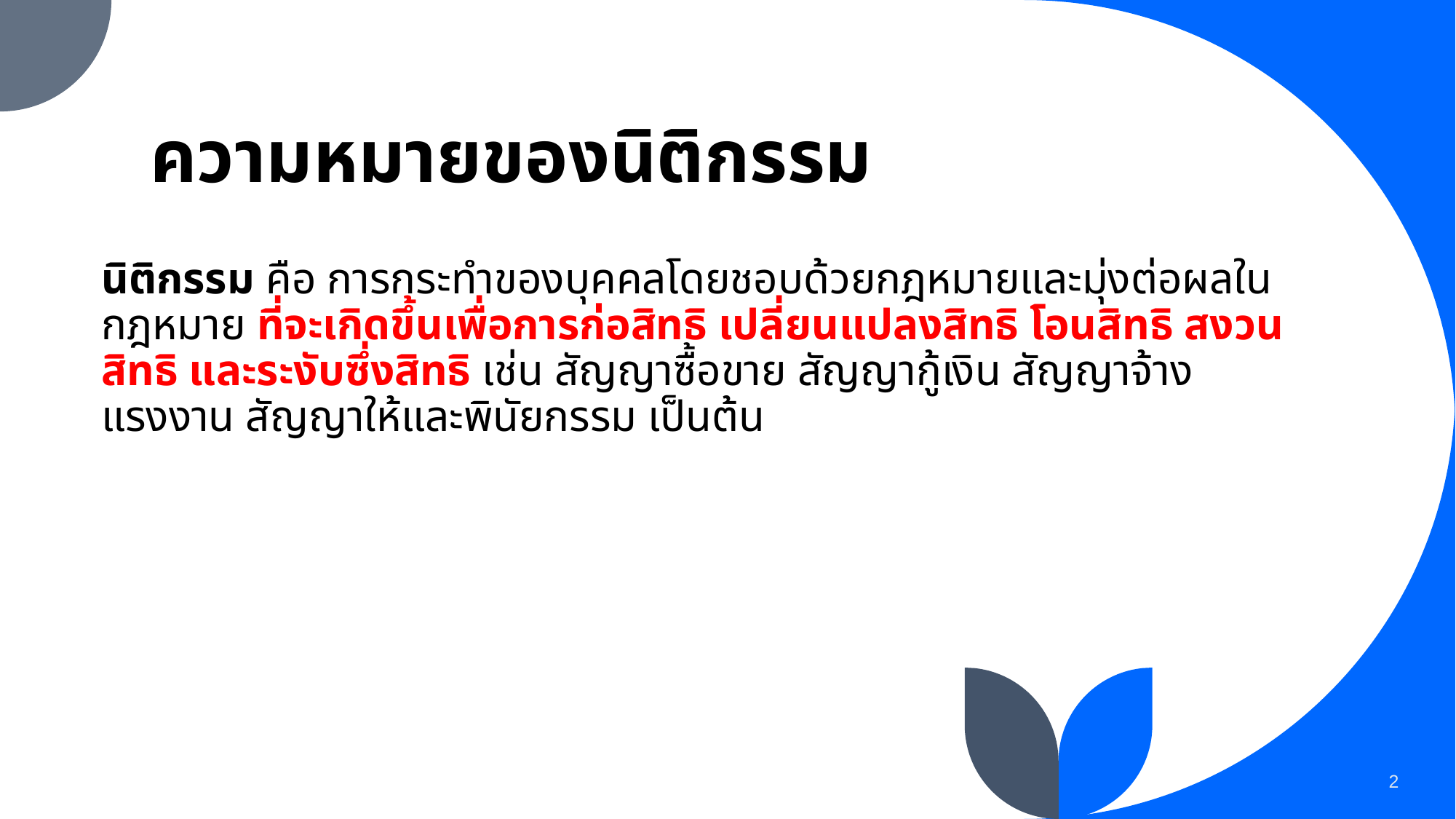

# ความหมายของนิติกรรม
นิติกรรม คือ การกระทำของบุคคลโดยชอบด้วยกฎหมายและมุ่งต่อผลในกฎหมาย ที่จะเกิดขึ้นเพื่อการก่อสิทธิ เปลี่ยนแปลงสิทธิ โอนสิทธิ สงวนสิทธิ และระงับซึ่งสิทธิ เช่น สัญญาซื้อขาย สัญญากู้เงิน สัญญาจ้างแรงงาน สัญญาให้และพินัยกรรม เป็นต้น
2